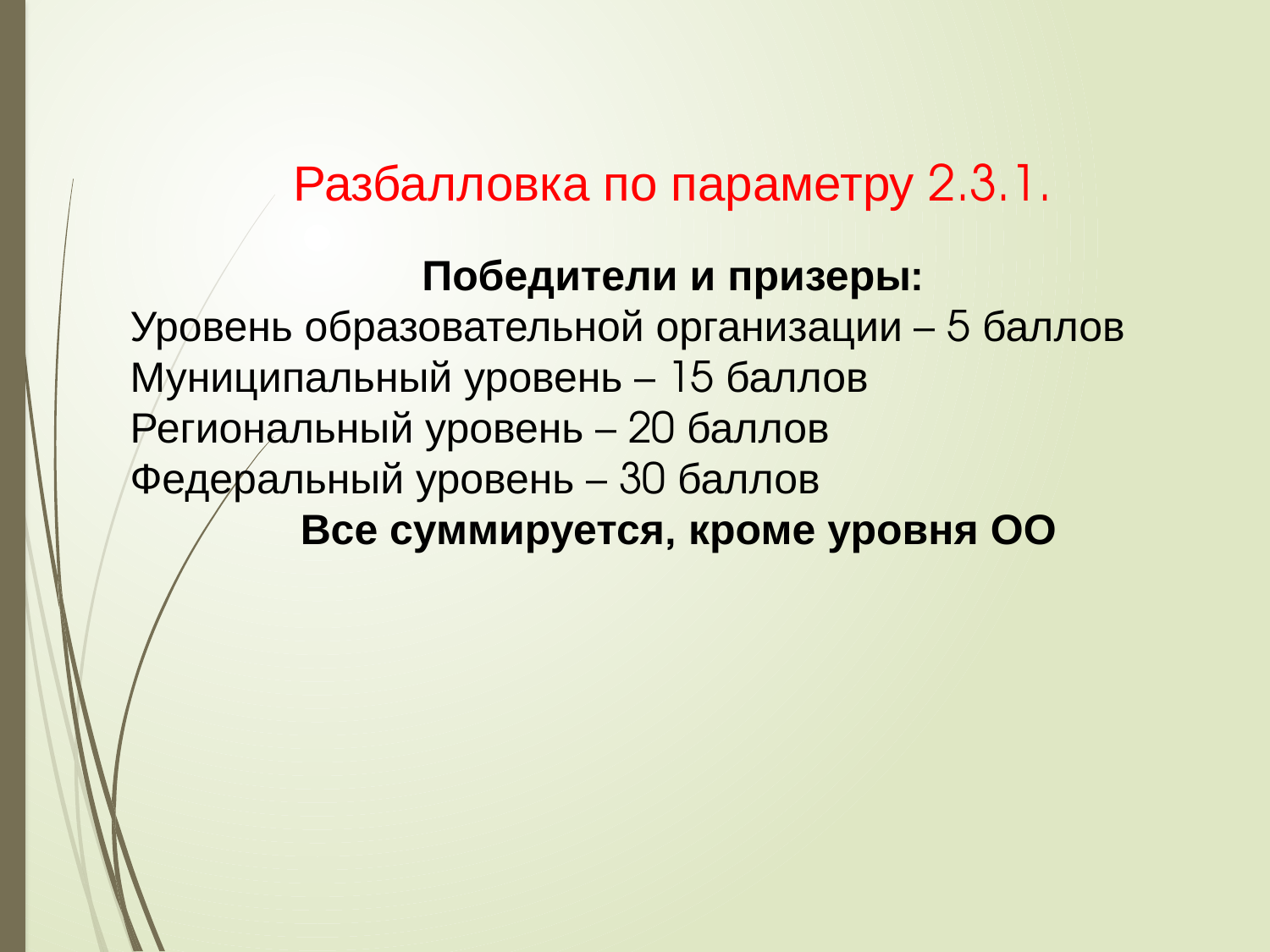

Разбалловка по параметру 2.3.1.

Победители и призеры:
Уровень образовательной организации – 5 баллов
Муниципальный уровень – 15 баллов
Региональный уровень – 20 баллов
Федеральный уровень – 30 баллов
 Все суммируется, кроме уровня ОО